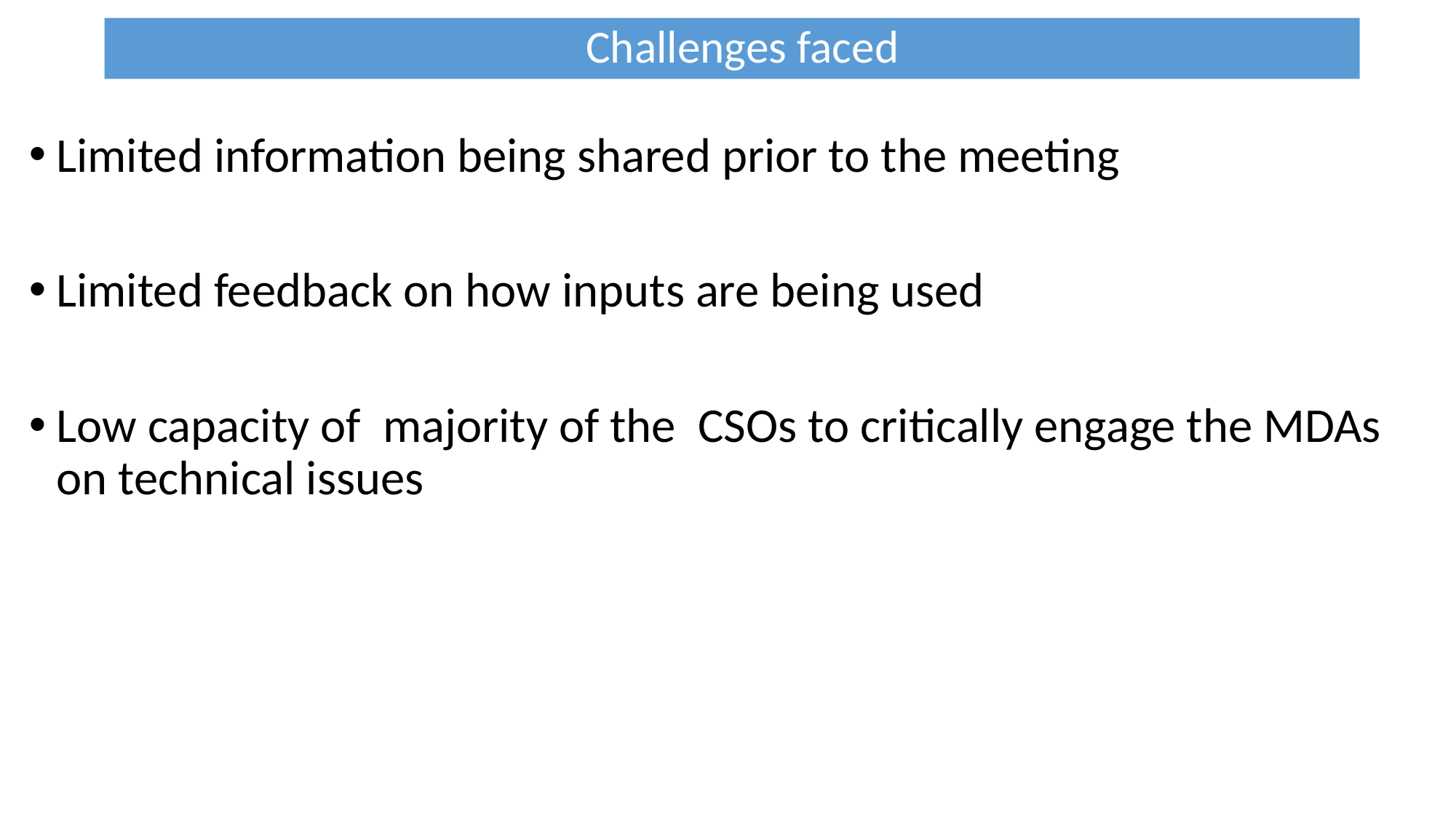

# Challenges faced

Limited information being shared prior to the meeting

Limited feedback on how inputs are being used

Low capacity of  majority of the  CSOs to critically engage the MDAs on technical issues